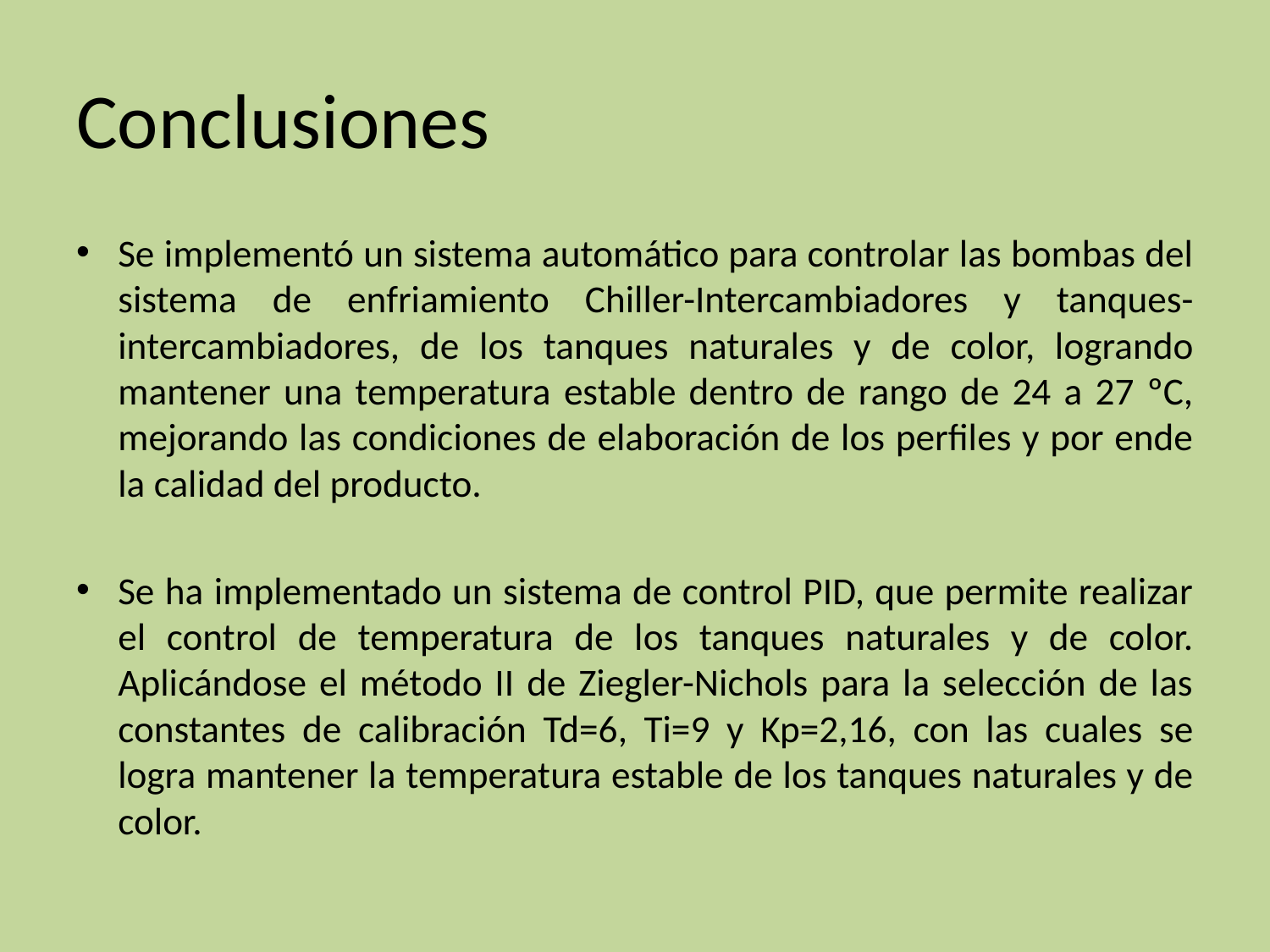

# Conclusiones
Se implementó un sistema automático para controlar las bombas del sistema de enfriamiento Chiller-Intercambiadores y tanques-intercambiadores, de los tanques naturales y de color, logrando mantener una temperatura estable dentro de rango de 24 a 27 ºC, mejorando las condiciones de elaboración de los perfiles y por ende la calidad del producto.

Se ha implementado un sistema de control PID, que permite realizar el control de temperatura de los tanques naturales y de color. Aplicándose el método II de Ziegler-Nichols para la selección de las constantes de calibración Td=6, Ti=9 y Kp=2,16, con las cuales se logra mantener la temperatura estable de los tanques naturales y de color.